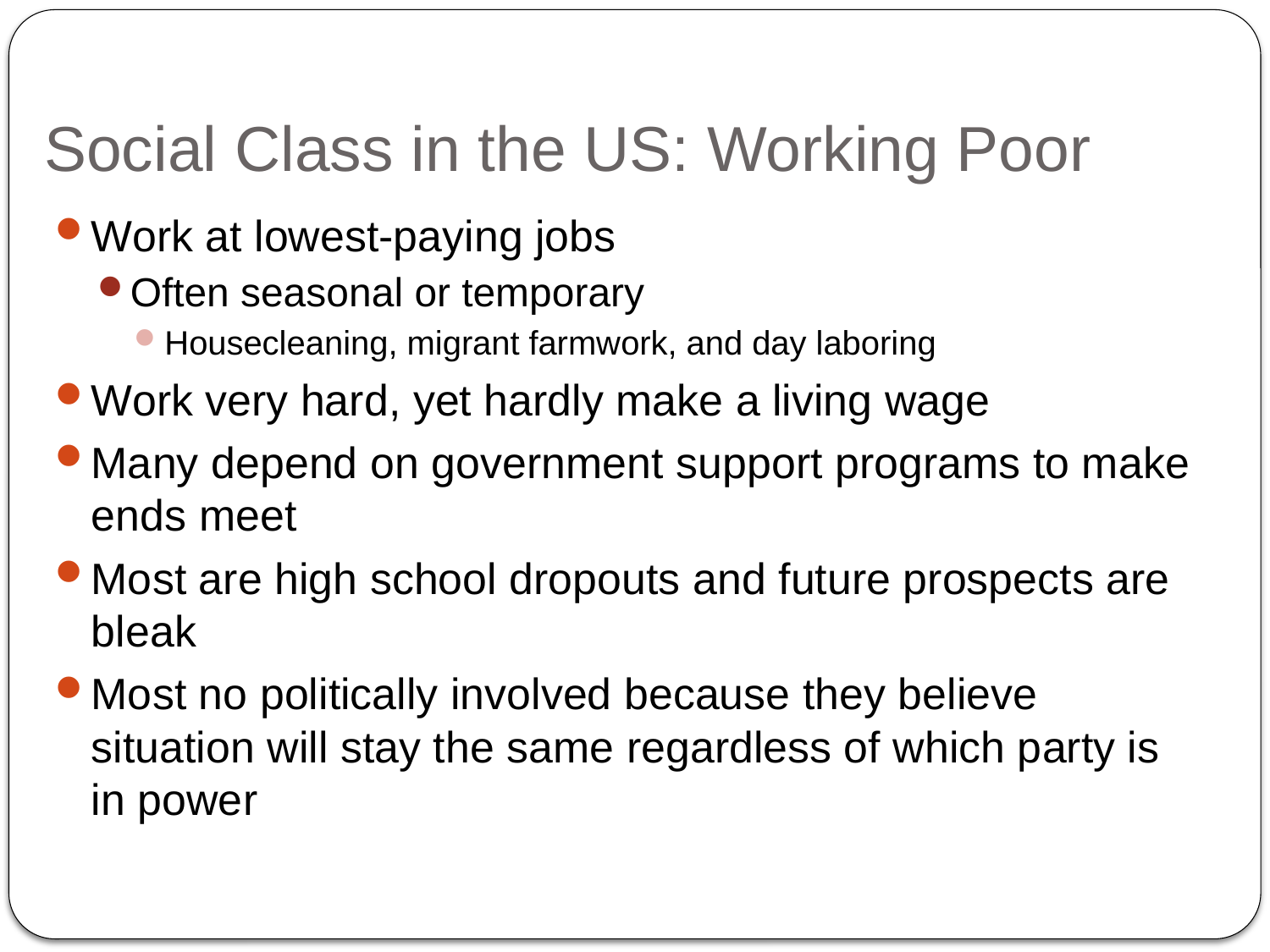

# Social Class in the US: Working Poor
Work at lowest-paying jobs
Often seasonal or temporary
Housecleaning, migrant farmwork, and day laboring
Work very hard, yet hardly make a living wage
Many depend on government support programs to make ends meet
Most are high school dropouts and future prospects are bleak
Most no politically involved because they believe situation will stay the same regardless of which party is in power